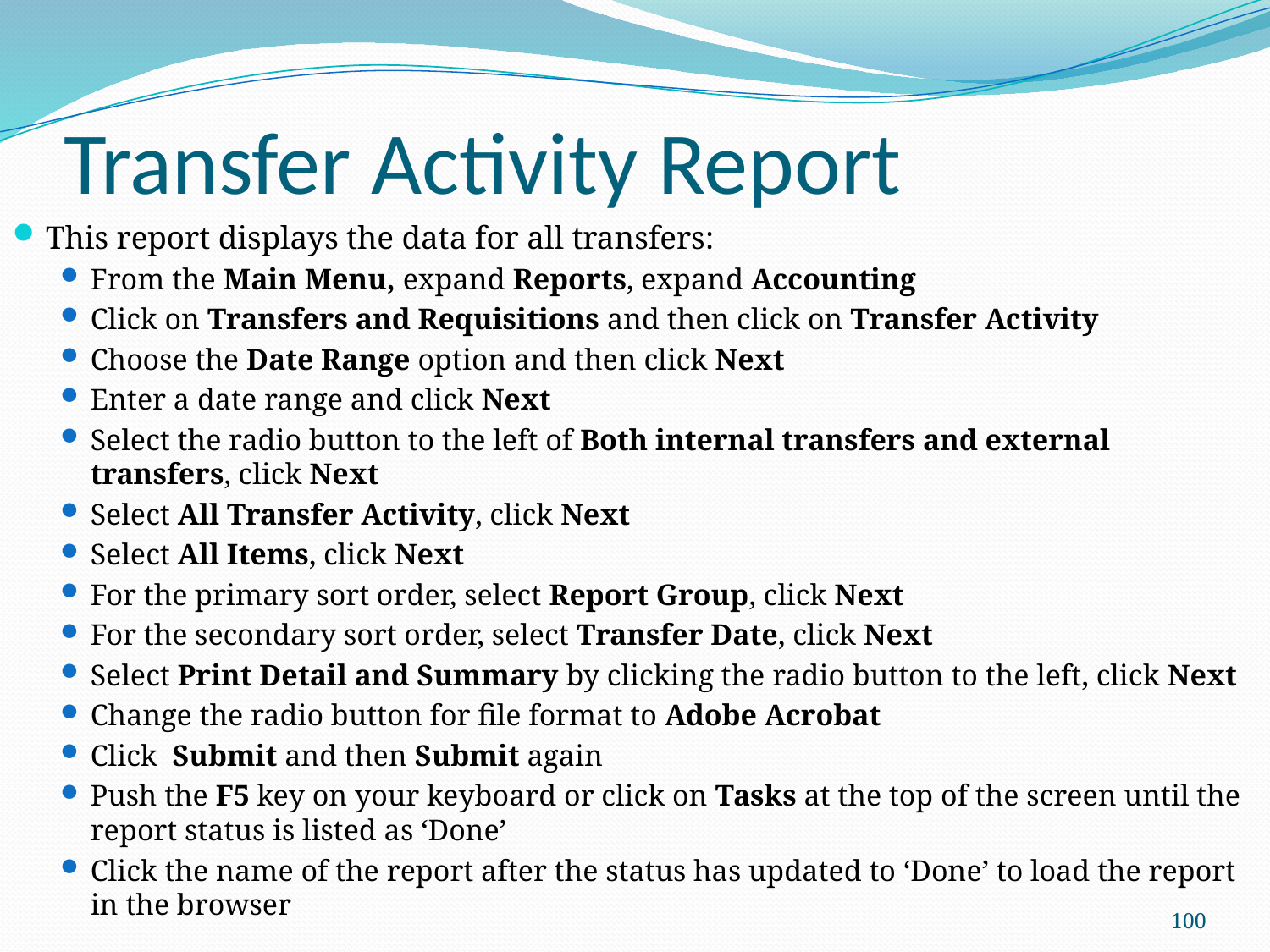

# Transfer Activity Report
This report displays the data for all transfers:
From the Main Menu, expand Reports, expand Accounting
Click on Transfers and Requisitions and then click on Transfer Activity
Choose the Date Range option and then click Next
Enter a date range and click Next
Select the radio button to the left of Both internal transfers and external transfers, click Next
Select All Transfer Activity, click Next
Select All Items, click Next
For the primary sort order, select Report Group, click Next
For the secondary sort order, select Transfer Date, click Next
Select Print Detail and Summary by clicking the radio button to the left, click Next
Change the radio button for file format to Adobe Acrobat
Click  Submit and then Submit again
Push the F5 key on your keyboard or click on Tasks at the top of the screen until the report status is listed as ‘Done’
Click the name of the report after the status has updated to ‘Done’ to load the report in the browser

100